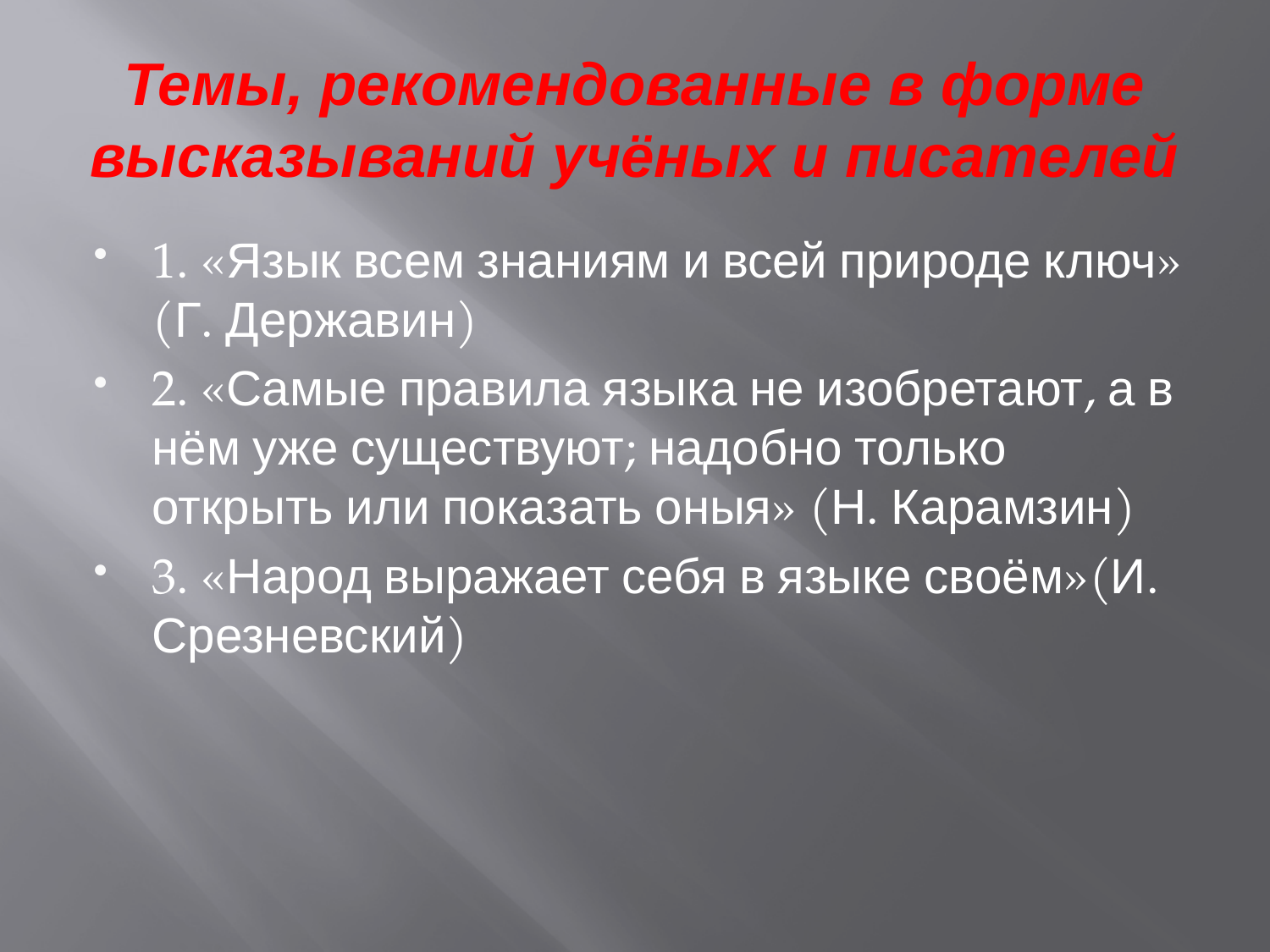

# Темы, рекомендованные в форме высказываний учёных и писателей
1. «Язык всем знаниям и всей природе ключ» (Г. Державин)
2. «Самые правила языка не изобретают, а в нём уже существуют; надобно только открыть или показать оныя» (Н. Карамзин)
3. «Народ выражает себя в языке своём»(И. Срезневский)